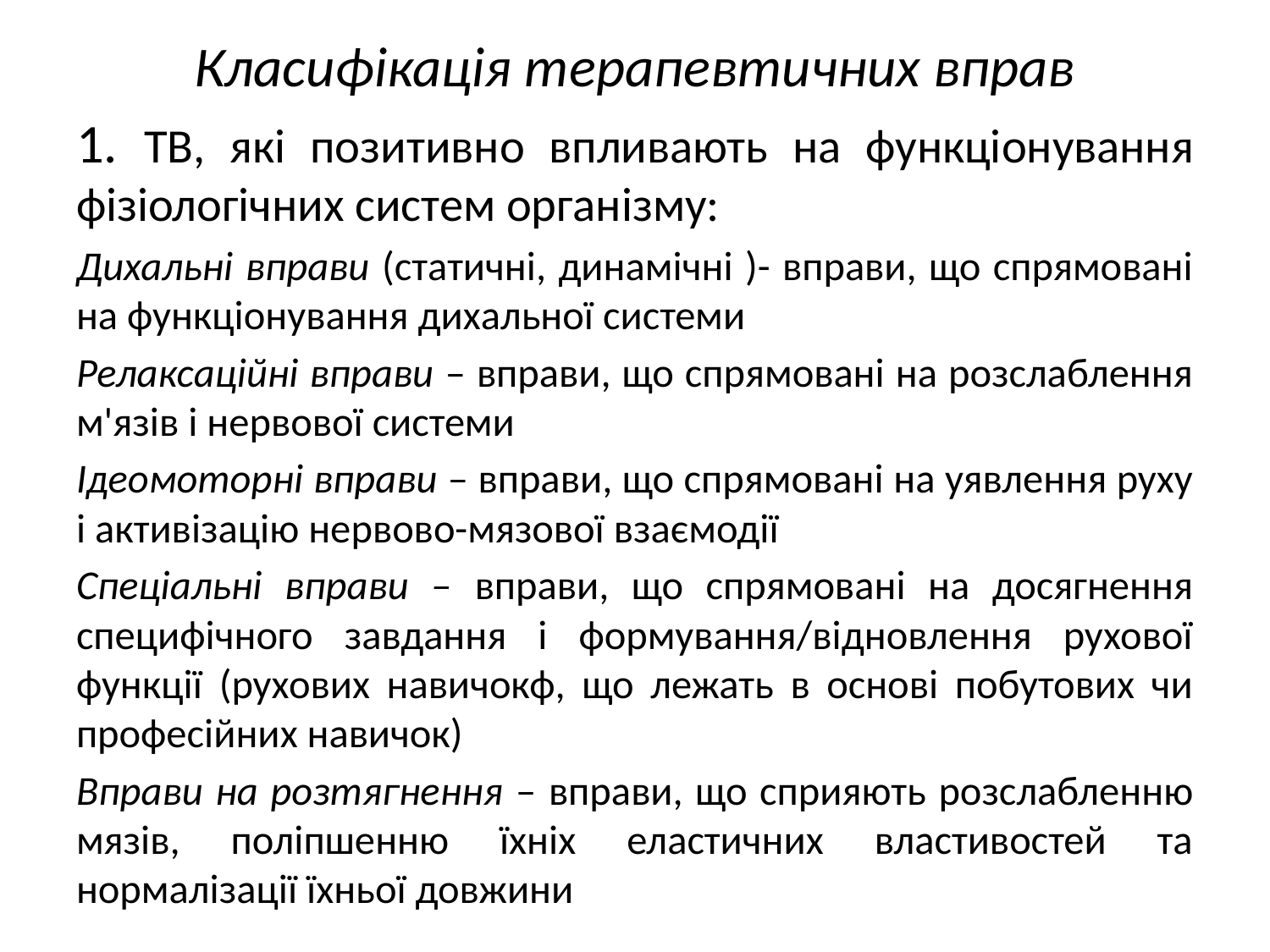

# Класифікація терапевтичних вправ
1. ТВ, які позитивно впливають на функціонування фізіологічних систем організму:
Дихальні вправи (статичні, динамічні )- вправи, що спрямовані на функціонування дихальної системи
Релаксаційні вправи – вправи, що спрямовані на розслаблення м'язів і нервової системи
Ідеомоторні вправи – вправи, що спрямовані на уявлення руху і активізацію нервово-мязової взаємодії
Спеціальні вправи – вправи, що спрямовані на досягнення специфічного завдання і формування/відновлення рухової функції (рухових навичокф, що лежать в основі побутових чи професійних навичок)
Вправи на розтягнення – вправи, що сприяють розслабленню мязів, поліпшенню їхніх еластичних властивостей та нормалізації їхньої довжини